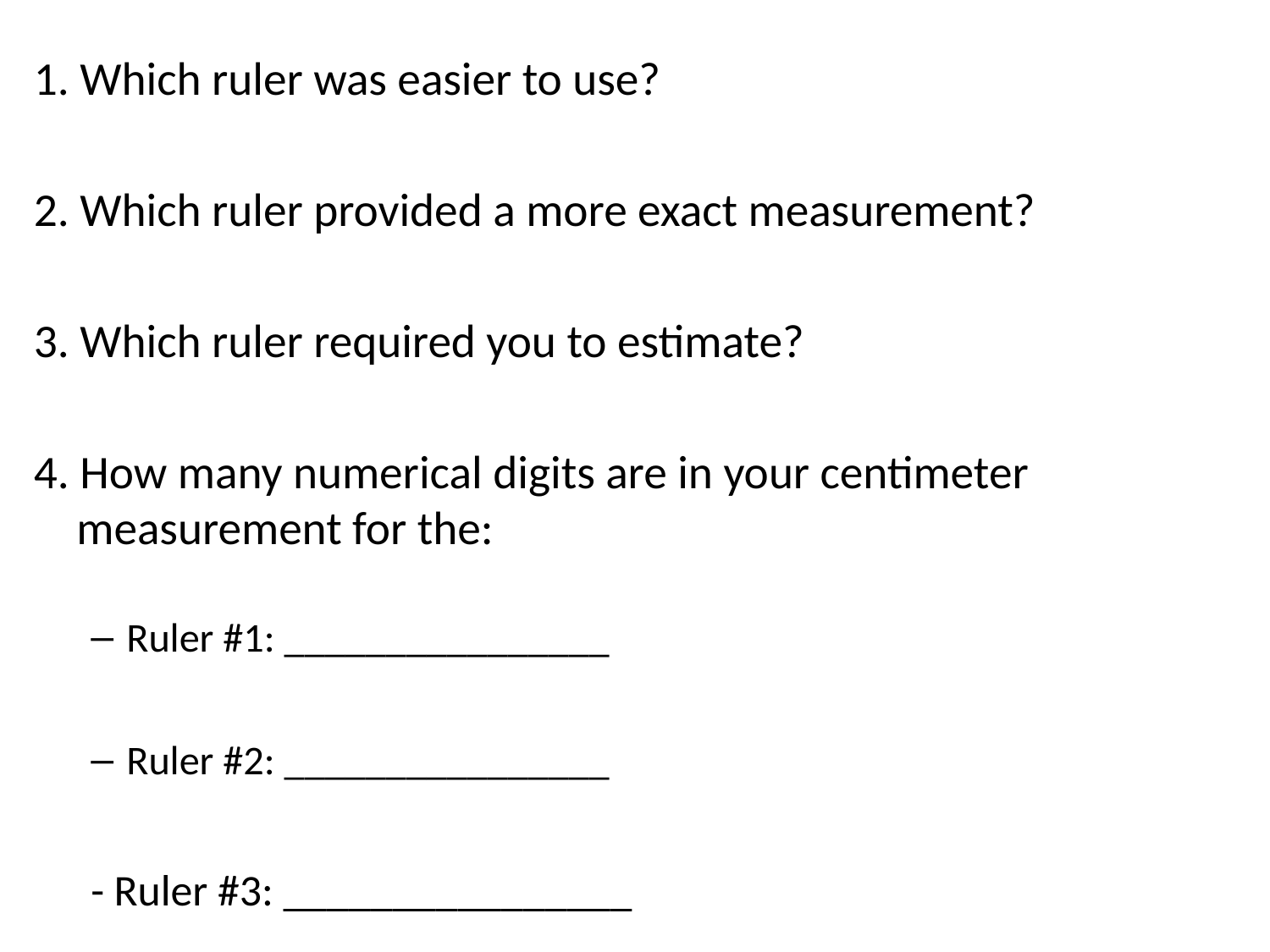

1. Which ruler was easier to use?

2. Which ruler provided a more exact measurement?

3. Which ruler required you to estimate?

4. How many numerical digits are in your centimeter measurement for the:

Ruler #1: ________________

Ruler #2: ________________

- Ruler #3: ________________